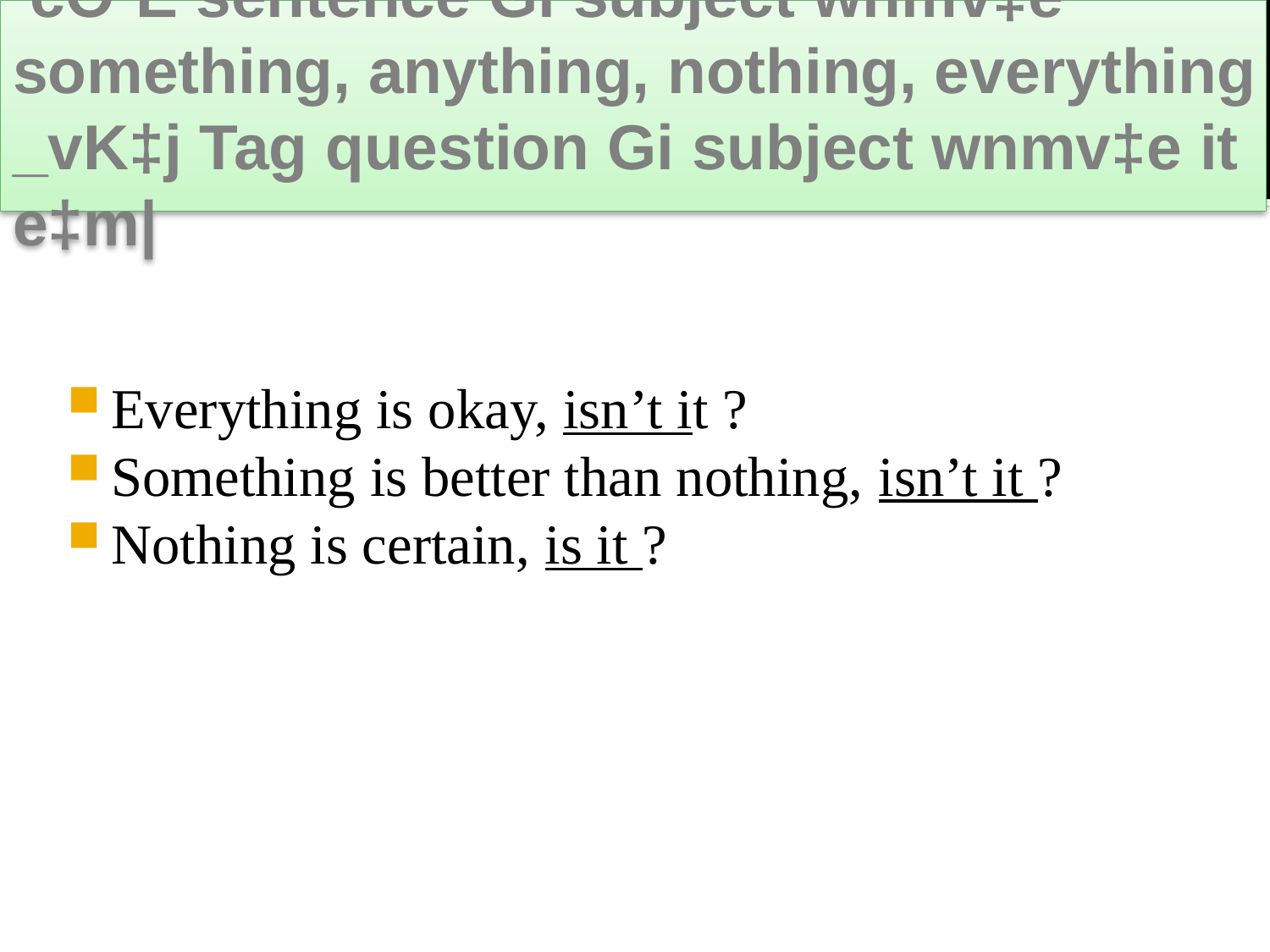

# cÖ`Ë sentence Gi subject wnmv‡e something, anything, nothing, everything _vK‡j Tag question Gi subject wnmv‡e it e‡m|
Everything is okay, isn’t it ?
Something is better than nothing, isn’t it ?
Nothing is certain, is it ?